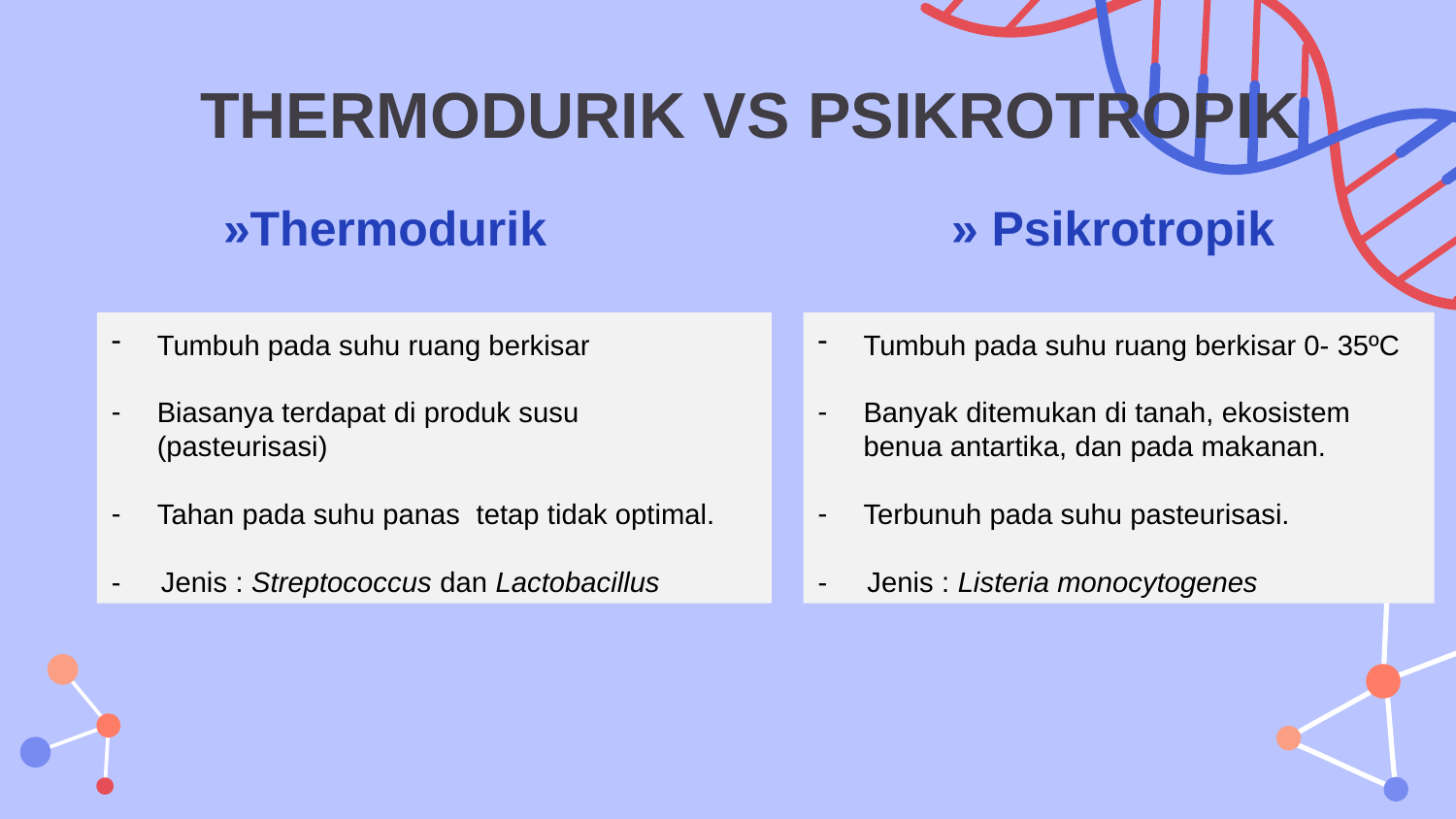

# THERMODURIK VS PSIKROTROPIK
       »Thermodurik            	  	       » Psikrotropik

Tumbuh pada suhu ruang berkisar

Biasanya terdapat di produk susu (pasteurisasi)

Tahan pada suhu panas  tetap tidak optimal.

-     Jenis : Streptococcus dan Lactobacillus
Tumbuh pada suhu ruang berkisar 0- 35ºC

Banyak ditemukan di tanah, ekosistem benua antartika, dan pada makanan.

Terbunuh pada suhu pasteurisasi.

-     Jenis : Listeria monocytogenes